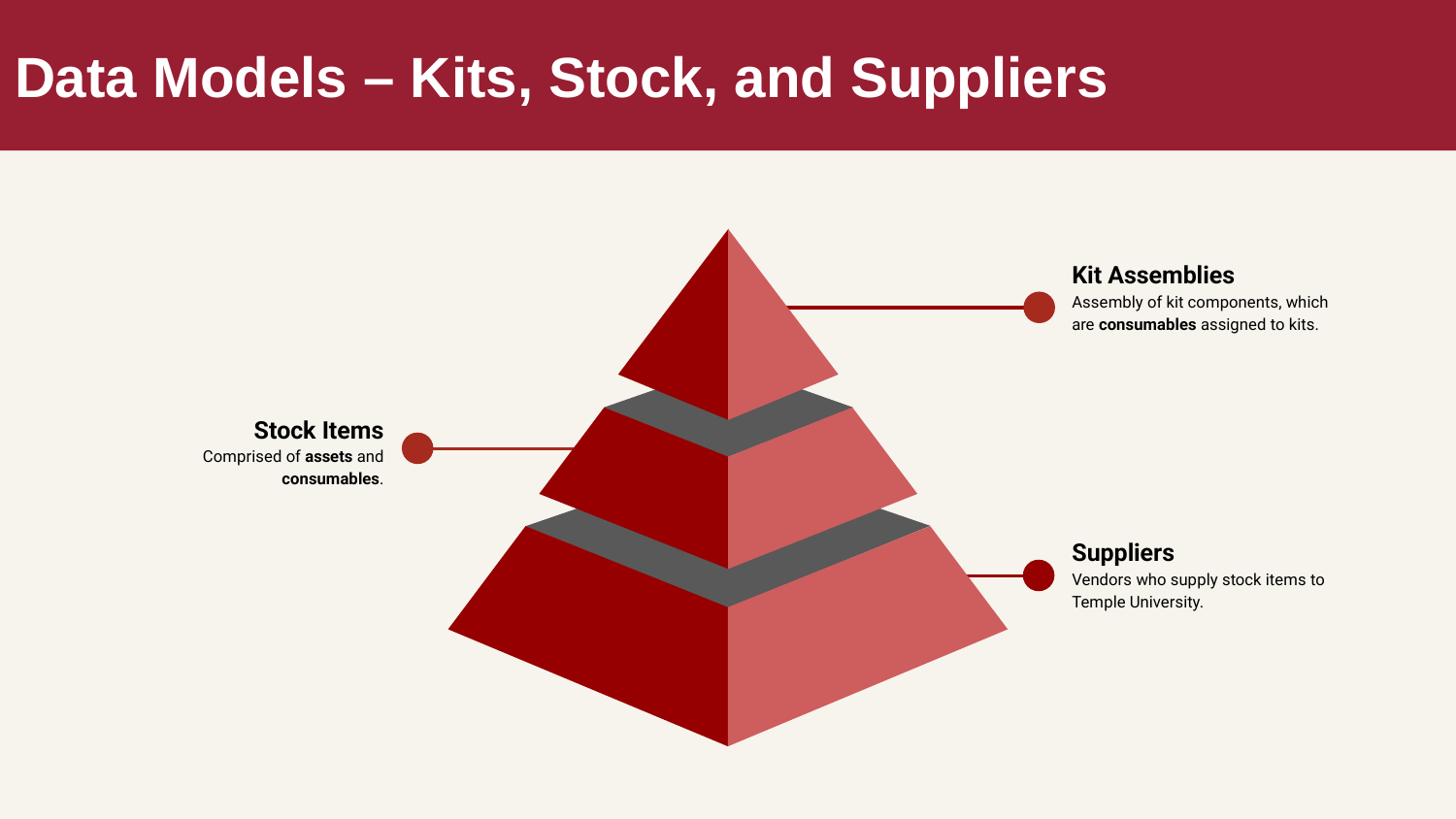

# Data Models – Kits, Stock, and Suppliers
Kit Assemblies
Assembly of kit components, which are consumables assigned to kits.

Stock Items
Comprised of assets and consumables.

Suppliers
Vendors who supply stock items to Temple University.